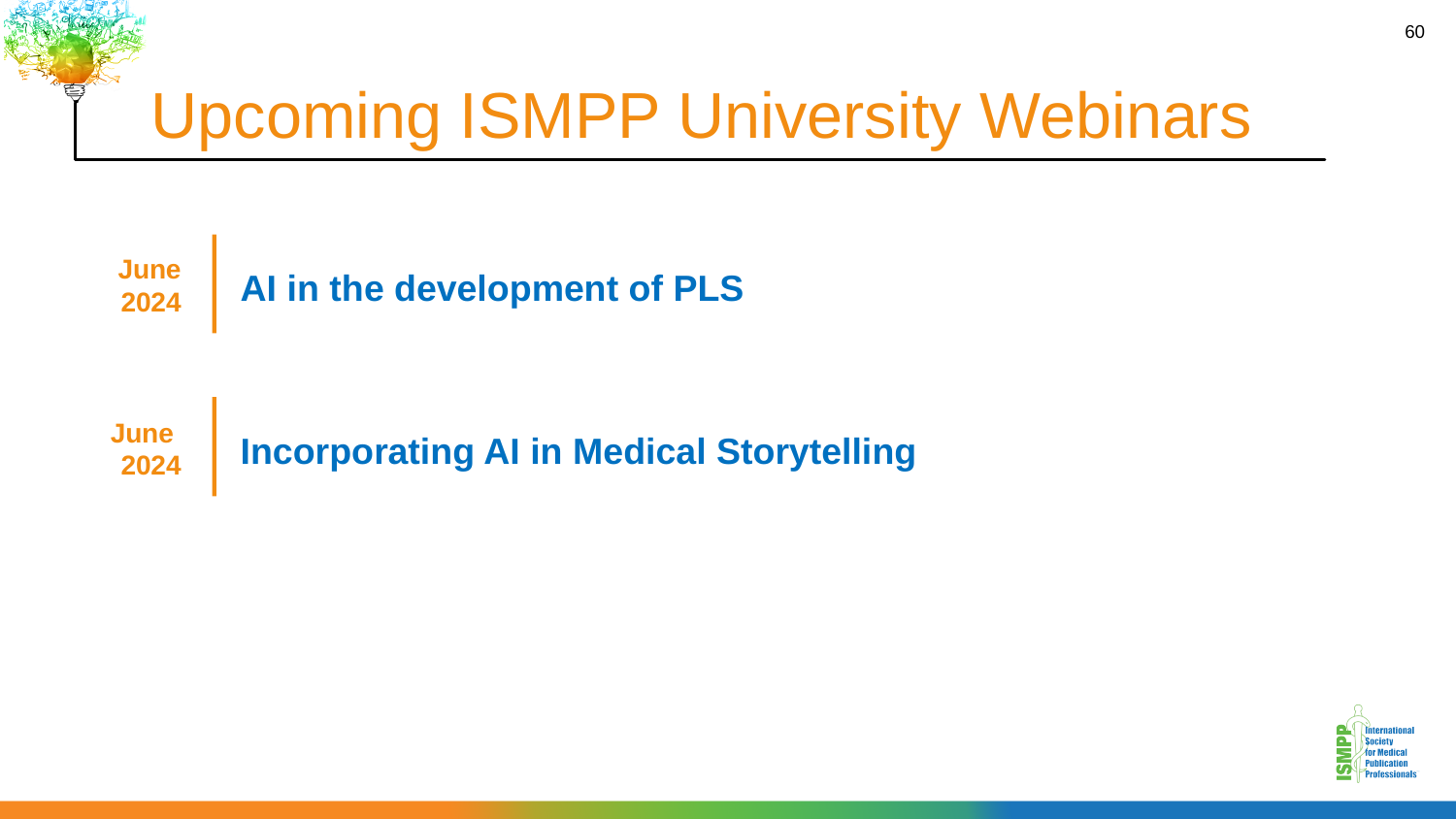

# Upcoming ISMPP University Webinars
60

June 2024
AI in the development of PLS

June
2024
Incorporating AI in Medical Storytelling